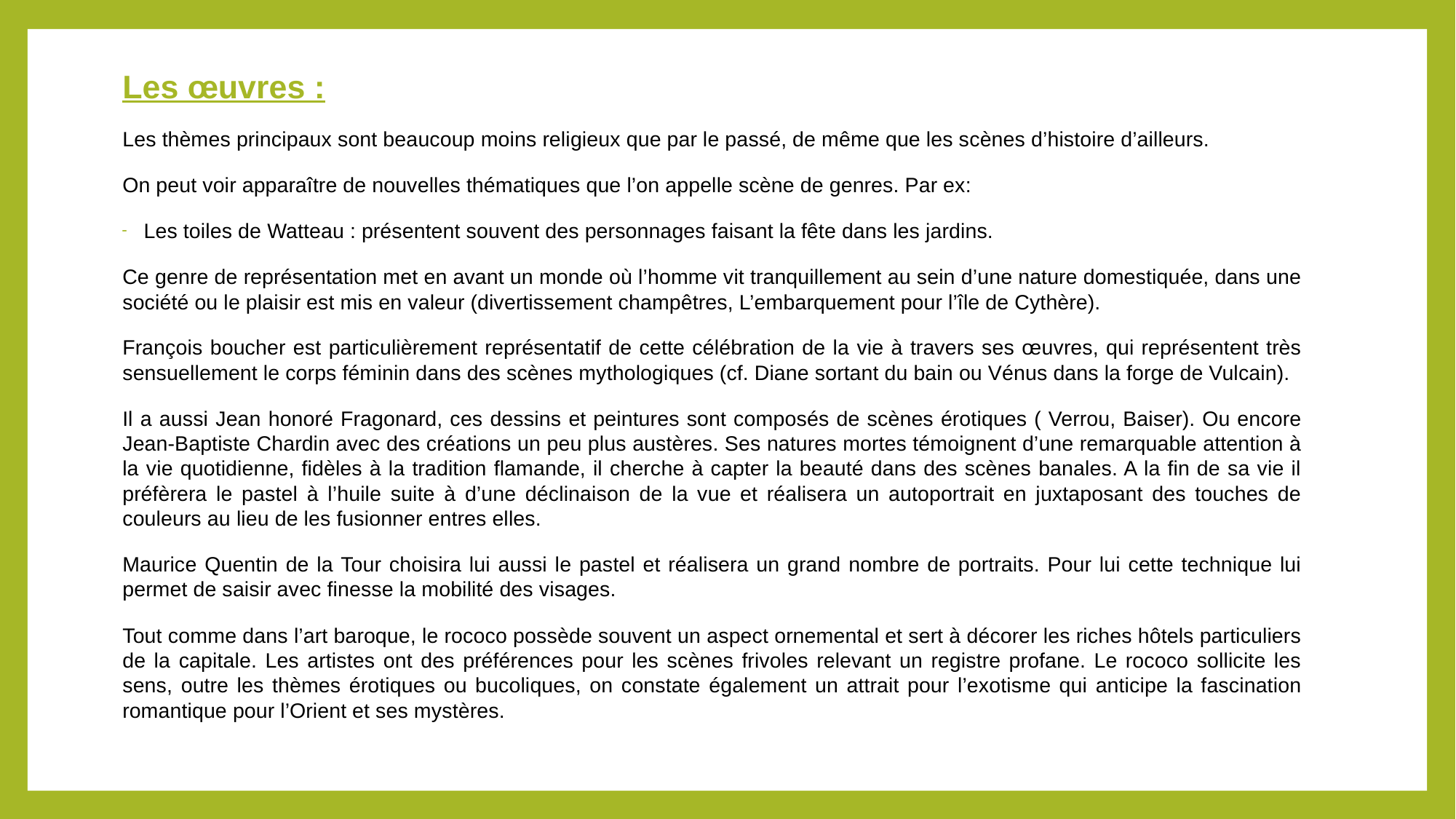

Les œuvres :
Les thèmes principaux sont beaucoup moins religieux que par le passé, de même que les scènes d’histoire d’ailleurs.
On peut voir apparaître de nouvelles thématiques que l’on appelle scène de genres. Par ex:
Les toiles de Watteau : présentent souvent des personnages faisant la fête dans les jardins.
Ce genre de représentation met en avant un monde où l’homme vit tranquillement au sein d’une nature domestiquée, dans une société ou le plaisir est mis en valeur (divertissement champêtres, L’embarquement pour l’île de Cythère).
François boucher est particulièrement représentatif de cette célébration de la vie à travers ses œuvres, qui représentent très sensuellement le corps féminin dans des scènes mythologiques (cf. Diane sortant du bain ou Vénus dans la forge de Vulcain).
Il a aussi Jean honoré Fragonard, ces dessins et peintures sont composés de scènes érotiques ( Verrou, Baiser). Ou encore Jean-Baptiste Chardin avec des créations un peu plus austères. Ses natures mortes témoignent d’une remarquable attention à la vie quotidienne, fidèles à la tradition flamande, il cherche à capter la beauté dans des scènes banales. A la fin de sa vie il préfèrera le pastel à l’huile suite à d’une déclinaison de la vue et réalisera un autoportrait en juxtaposant des touches de couleurs au lieu de les fusionner entres elles.
Maurice Quentin de la Tour choisira lui aussi le pastel et réalisera un grand nombre de portraits. Pour lui cette technique lui permet de saisir avec finesse la mobilité des visages.
Tout comme dans l’art baroque, le rococo possède souvent un aspect ornemental et sert à décorer les riches hôtels particuliers de la capitale. Les artistes ont des préférences pour les scènes frivoles relevant un registre profane. Le rococo sollicite les sens, outre les thèmes érotiques ou bucoliques, on constate également un attrait pour l’exotisme qui anticipe la fascination romantique pour l’Orient et ses mystères.